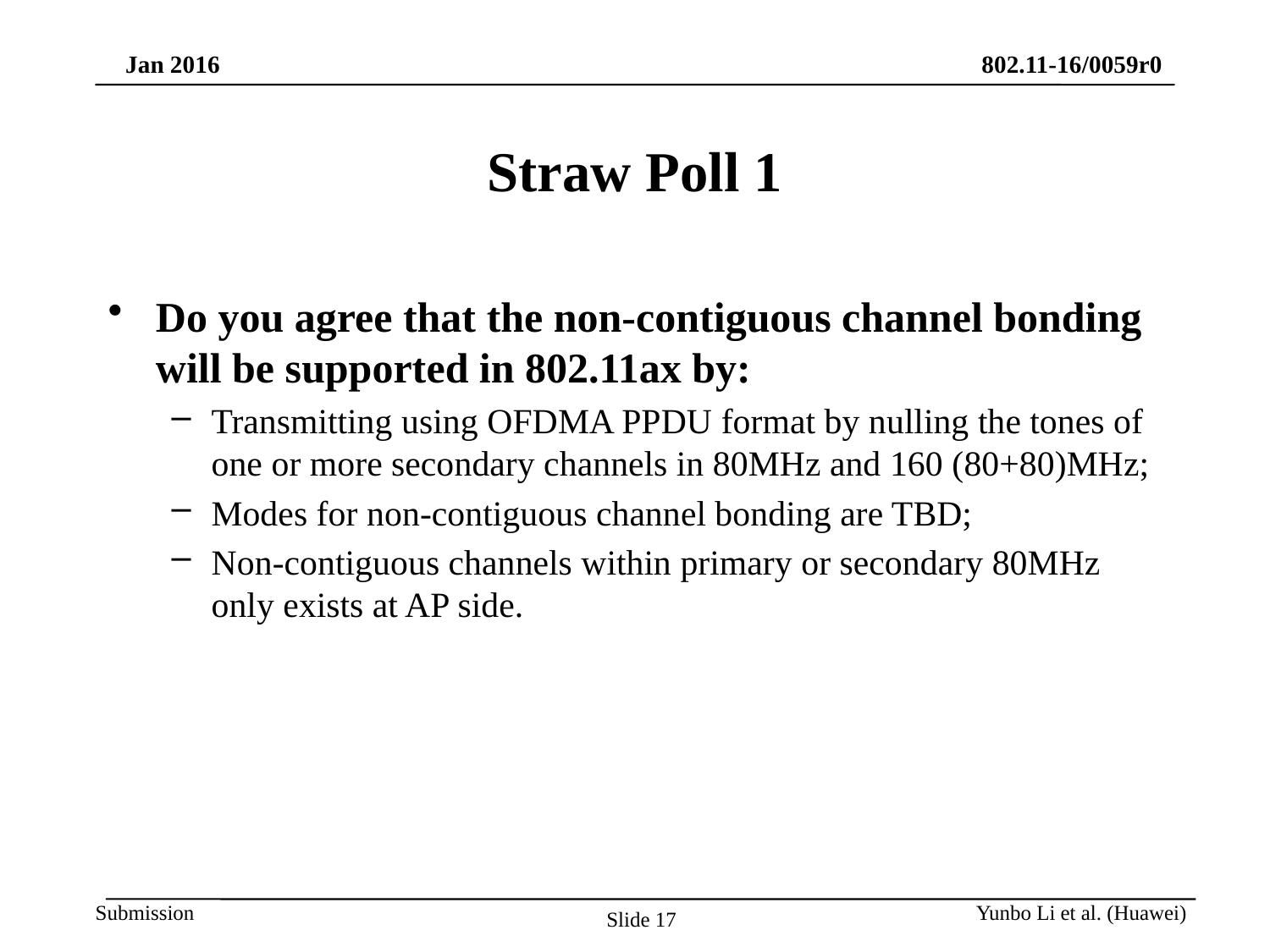

# Straw Poll 1
Do you agree that the non-contiguous channel bonding will be supported in 802.11ax by:
Transmitting using OFDMA PPDU format by nulling the tones of one or more secondary channels in 80MHz and 160 (80+80)MHz;
Modes for non-contiguous channel bonding are TBD;
Non-contiguous channels within primary or secondary 80MHz only exists at AP side.

Yunbo Li et al. (Huawei)
Slide 17